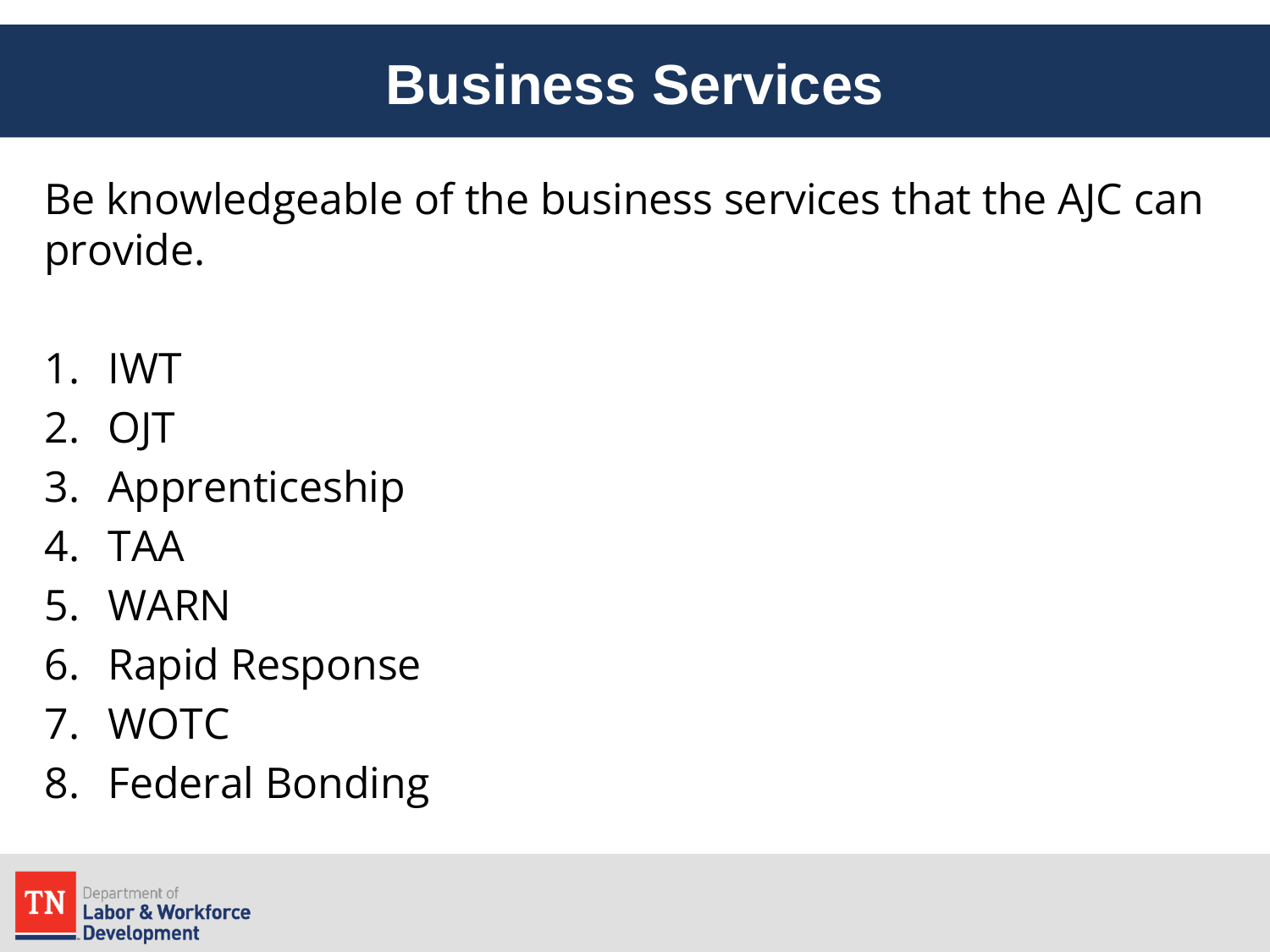

# Business Services
Be knowledgeable of the business services that the AJC can provide.

IWT
OJT
Apprenticeship
TAA
WARN
Rapid Response
WOTC
Federal Bonding